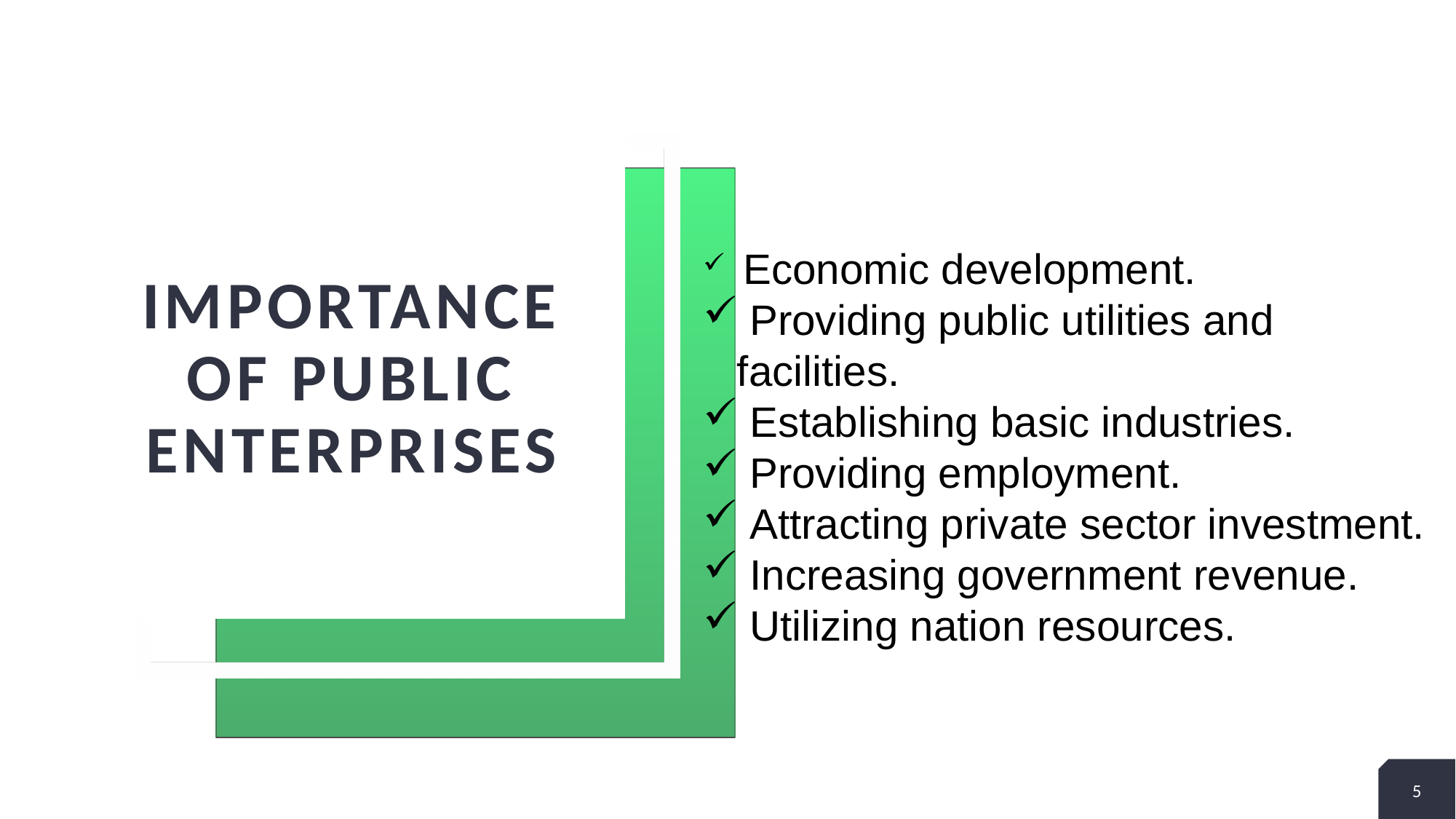

# ImportanCE of Public enterprises
 Economic development.
 Providing public utilities and facilities.
 Establishing basic industries.
 Providing employment.
 Attracting private sector investment.
 Increasing government revenue.
 Utilizing nation resources.
5